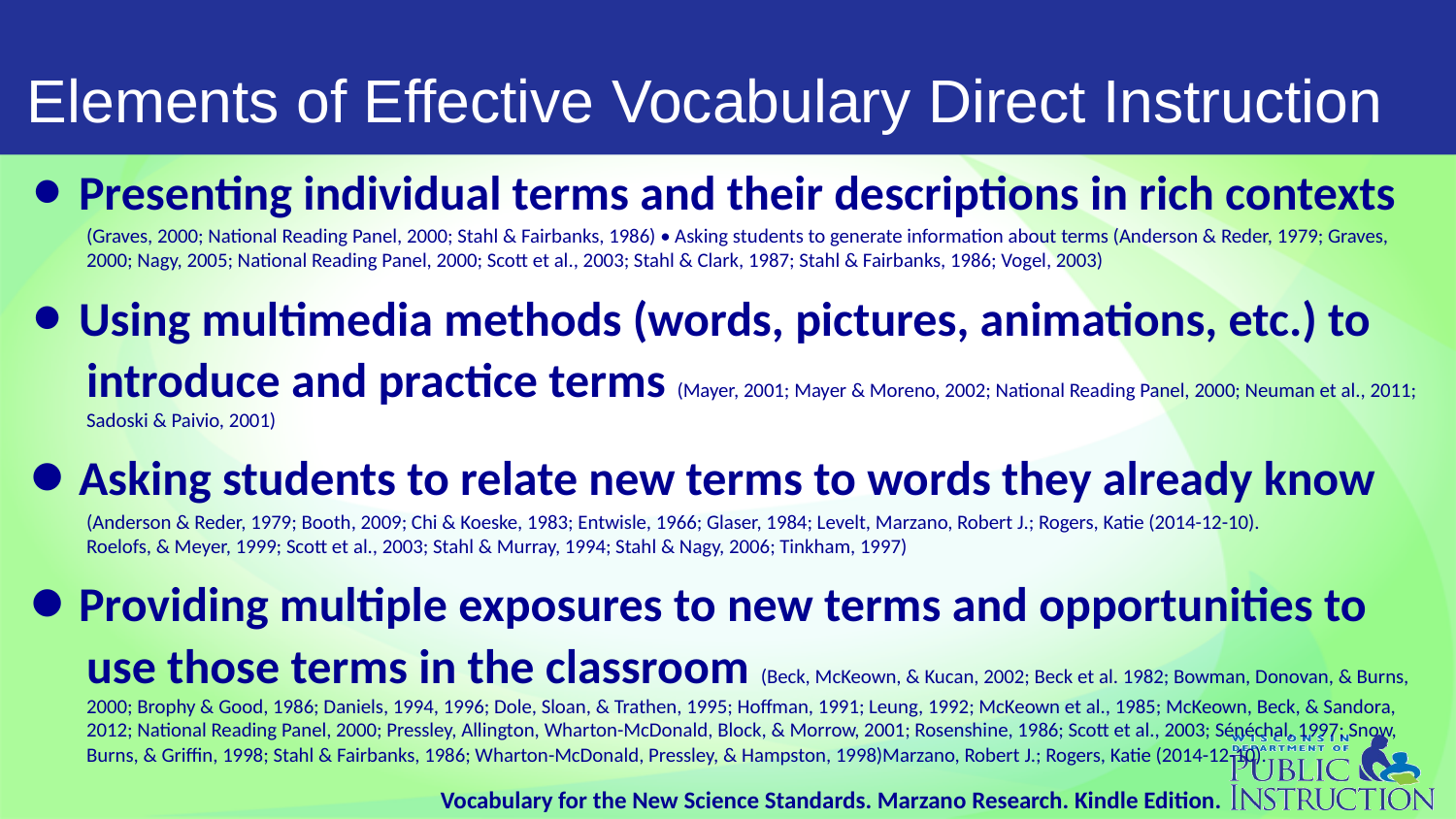

# Elements of Effective Vocabulary Direct Instruction
• Presenting individual terms and their descriptions in rich contexts (Graves, 2000; National Reading Panel, 2000; Stahl & Fairbanks, 1986) • Asking students to generate information about terms (Anderson & Reder, 1979; Graves, 2000; Nagy, 2005; National Reading Panel, 2000; Scott et al., 2003; Stahl & Clark, 1987; Stahl & Fairbanks, 1986; Vogel, 2003)
• Using multimedia methods (words, pictures, animations, etc.) to introduce and practice terms (Mayer, 2001; Mayer & Moreno, 2002; National Reading Panel, 2000; Neuman et al., 2011; Sadoski & Paivio, 2001)
• Asking students to relate new terms to words they already know (Anderson & Reder, 1979; Booth, 2009; Chi & Koeske, 1983; Entwisle, 1966; Glaser, 1984; Levelt, Marzano, Robert J.; Rogers, Katie (2014-12-10).
	Roelofs, & Meyer, 1999; Scott et al., 2003; Stahl & Murray, 1994; Stahl & Nagy, 2006; Tinkham, 1997)
• Providing multiple exposures to new terms and opportunities to use those terms in the classroom (Beck, McKeown, & Kucan, 2002; Beck et al. 1982; Bowman, Donovan, & Burns, 2000; Brophy & Good, 1986; Daniels, 1994, 1996; Dole, Sloan, & Trathen, 1995; Hoffman, 1991; Leung, 1992; McKeown et al., 1985; McKeown, Beck, & Sandora, 2012; National Reading Panel, 2000; Pressley, Allington, Wharton-McDonald, Block, & Morrow, 2001; Rosenshine, 1986; Scott et al., 2003; Sénéchal, 1997; Snow, Burns, & Griffin, 1998; Stahl & Fairbanks, 1986; Wharton-McDonald, Pressley, & Hampston, 1998)Marzano, Robert J.; Rogers, Katie (2014-12-10).

        Vocabulary for the New Science Standards. Marzano Research. Kindle Edition.